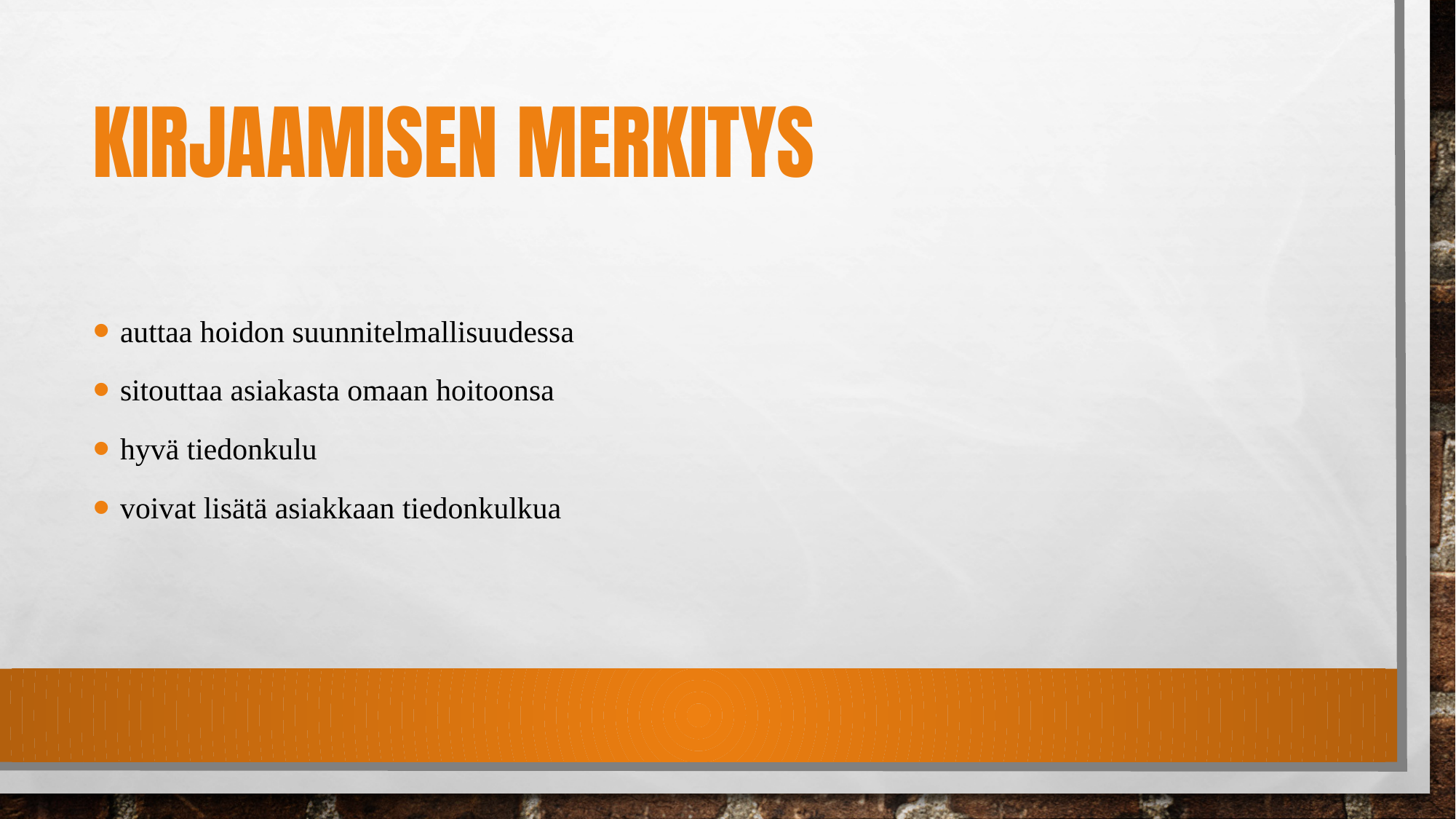

# KIRJAAMISEN MERKITYS
auttaa hoidon suunnitelmallisuudessa
sitouttaa asiakasta omaan hoitoonsa
hyvä tiedonkulu
voivat lisätä asiakkaan tiedonkulkua